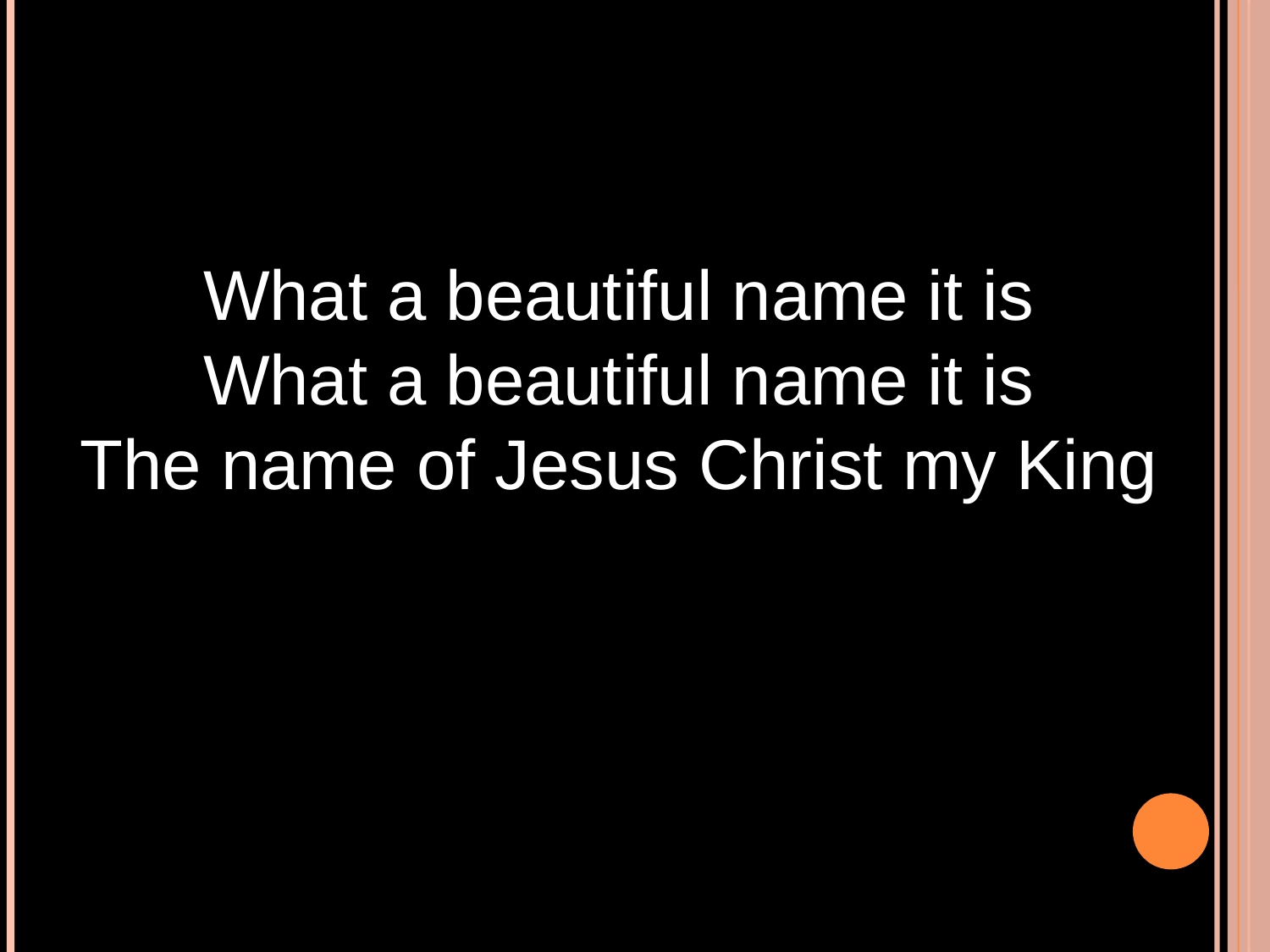

What a beautiful name it is
What a beautiful name it is
The name of Jesus Christ my King